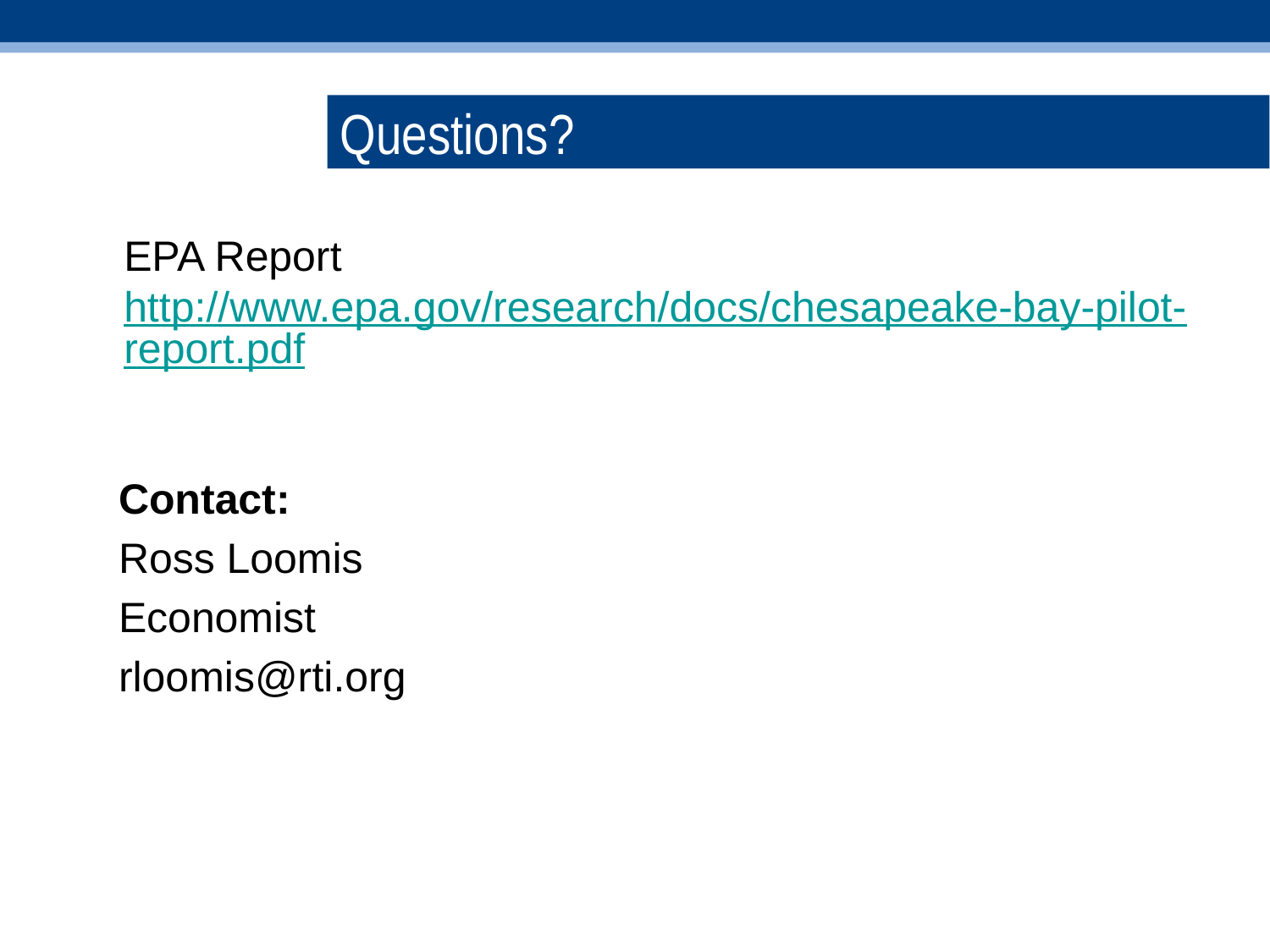

# Questions?
	EPA Report http://www.epa.gov/research/docs/chesapeake-bay-pilot-report.pdf

Contact:
Ross Loomis
Economist
rloomis@rti.org